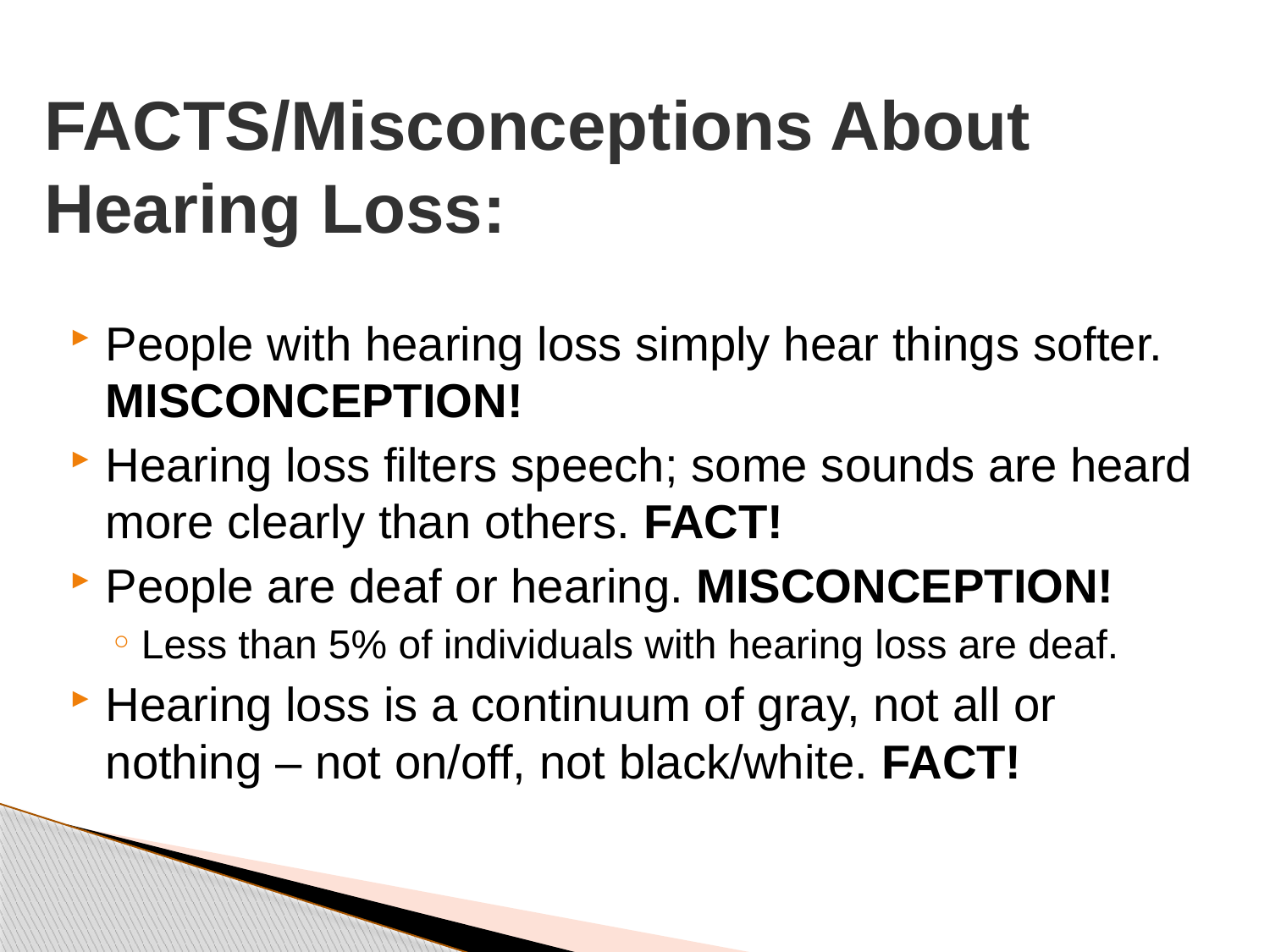

# FACTS/Misconceptions About Hearing Loss:
People with hearing loss simply hear things softer. MISCONCEPTION!
Hearing loss filters speech; some sounds are heard more clearly than others. FACT!
People are deaf or hearing. MISCONCEPTION!
Less than 5% of individuals with hearing loss are deaf.
Hearing loss is a continuum of gray, not all or nothing – not on/off, not black/white. FACT!